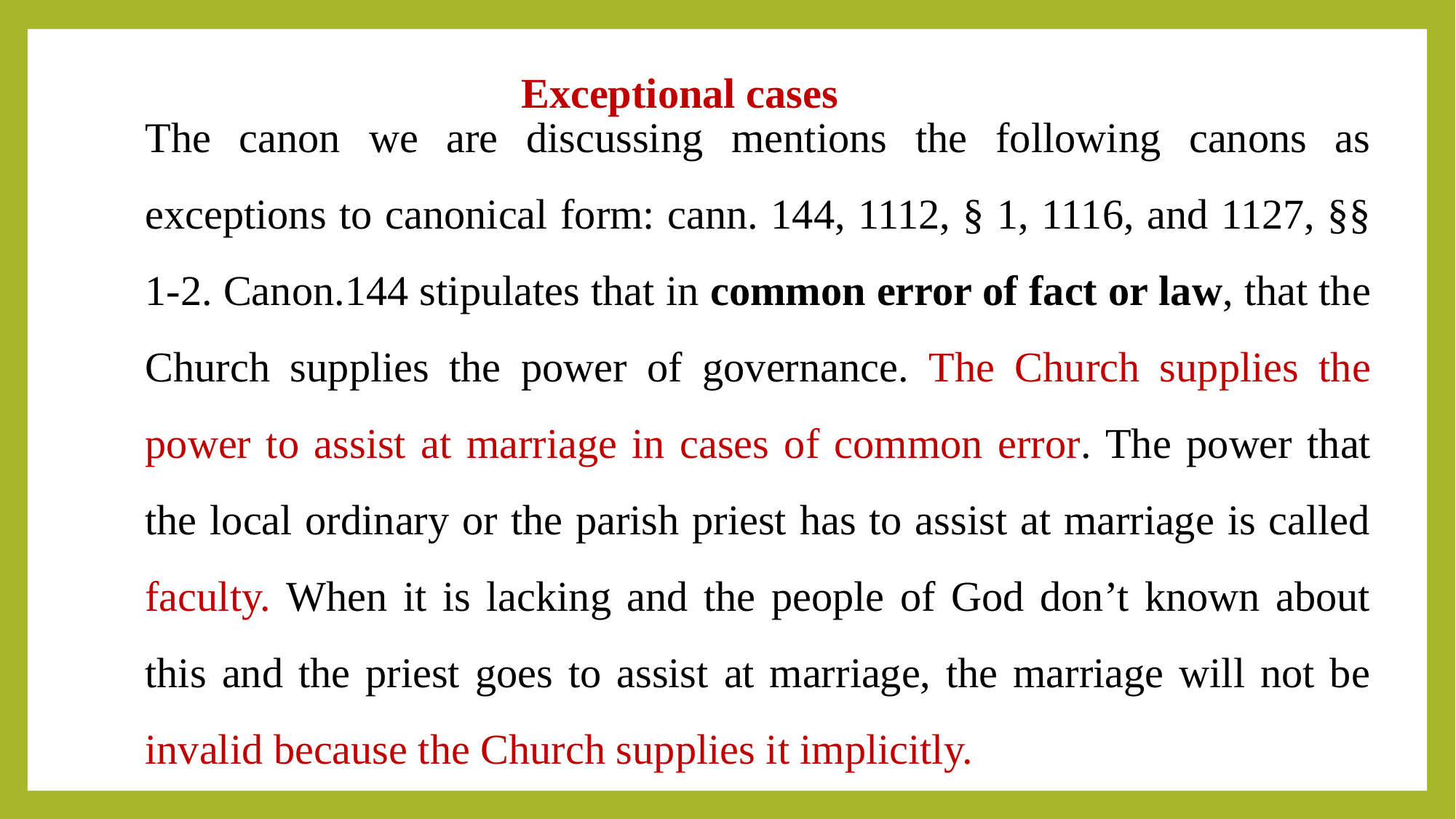

# Exceptional cases
The canon we are discussing mentions the following canons as exceptions to canonical form: cann. 144, 1112, § 1, 1116, and 1127, §§ 1-2. Canon.144 stipulates that in common error of fact or law, that the Church supplies the power of governance. The Church supplies the power to assist at marriage in cases of common error. The power that the local ordinary or the parish priest has to assist at marriage is called faculty. When it is lacking and the people of God don’t known about this and the priest goes to assist at marriage, the marriage will not be invalid because the Church supplies it implicitly.